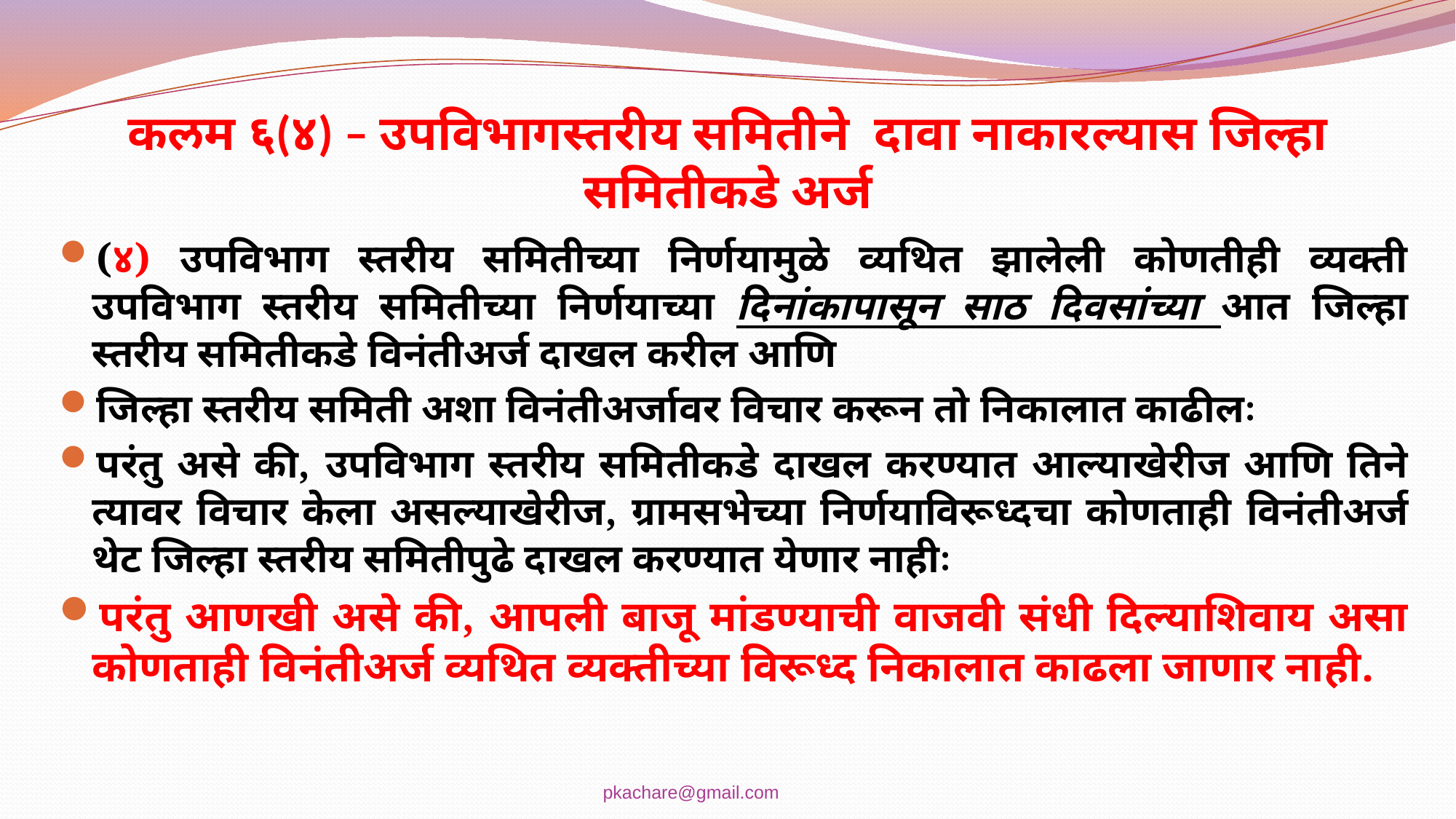

# कलम ६(४) – उपविभागस्तरीय समितीने  दावा नाकारल्यास जिल्हा समितीकडे अर्ज
(४) उपविभाग स्तरीय समितीच्या निर्णयामुळे व्यथित झालेली कोणतीही व्यक्ती उपविभाग स्तरीय समितीच्या निर्णयाच्या दिनांकापासून साठ दिवसांच्या आत जिल्हा स्तरीय समितीकडे विनंतीअर्ज दाखल करील आणि
जिल्हा स्तरीय समिती अशा विनंतीअर्जावर विचार करून तो निकालात काढीलः
परंतु असे की, उपविभाग स्तरीय समितीकडे दाखल करण्यात आल्याखेरीज आणि तिने त्यावर विचार केला असल्याखेरीज, ग्रामसभेच्या निर्णयाविरूध्दचा कोणताही विनंतीअर्ज थेट जिल्हा स्तरीय समितीपुढे दाखल करण्यात येणार नाहीः
परंतु आणखी असे की, आपली बाजू मांडण्याची वाजवी संधी दिल्याशिवाय असा कोणताही विनंतीअर्ज व्यथित व्यक्तीच्या विरूध्द निकालात काढला जाणार नाही.

pkachare@gmail.com